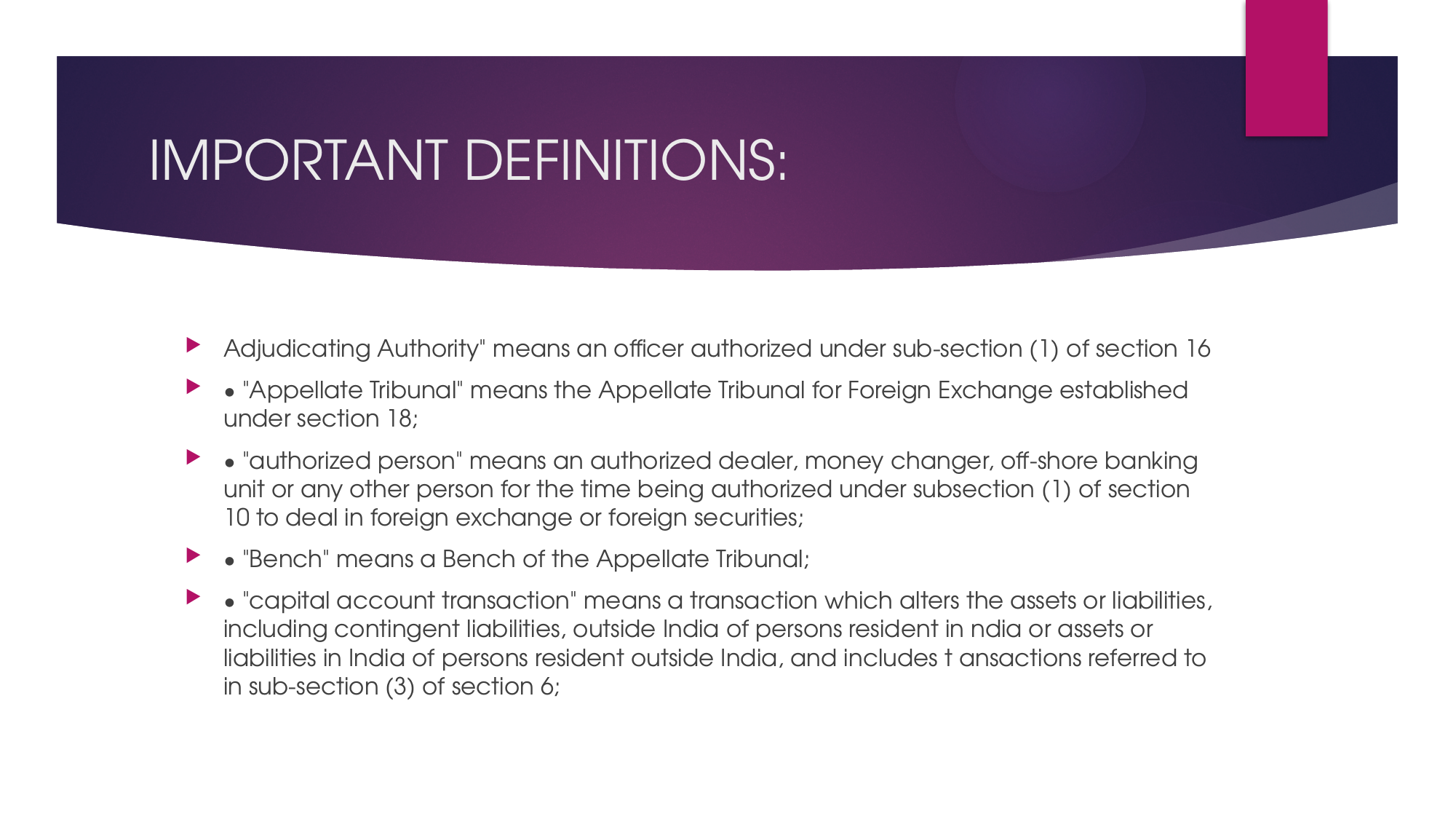

# IMPORTANT DEFINITIONS:
Adjudicating Authority" means an officer authorized under sub-section (1) of section 16
• "Appellate Tribunal" means the Appellate Tribunal for Foreign Exchange established under section 18;
• "authorized person" means an authorized dealer, money changer, off-shore banking unit or any other person for the time being authorized under subsection (1) of section 10 to deal in foreign exchange or foreign securities;
• "Bench" means a Bench of the Appellate Tribunal;
• "capital account transaction" means a transaction which alters the assets or liabilities, including contingent liabilities, outside India of persons resident in ndia or assets or liabilities in India of persons resident outside India, and includes t ansactions referred to in sub-section (3) of section 6;